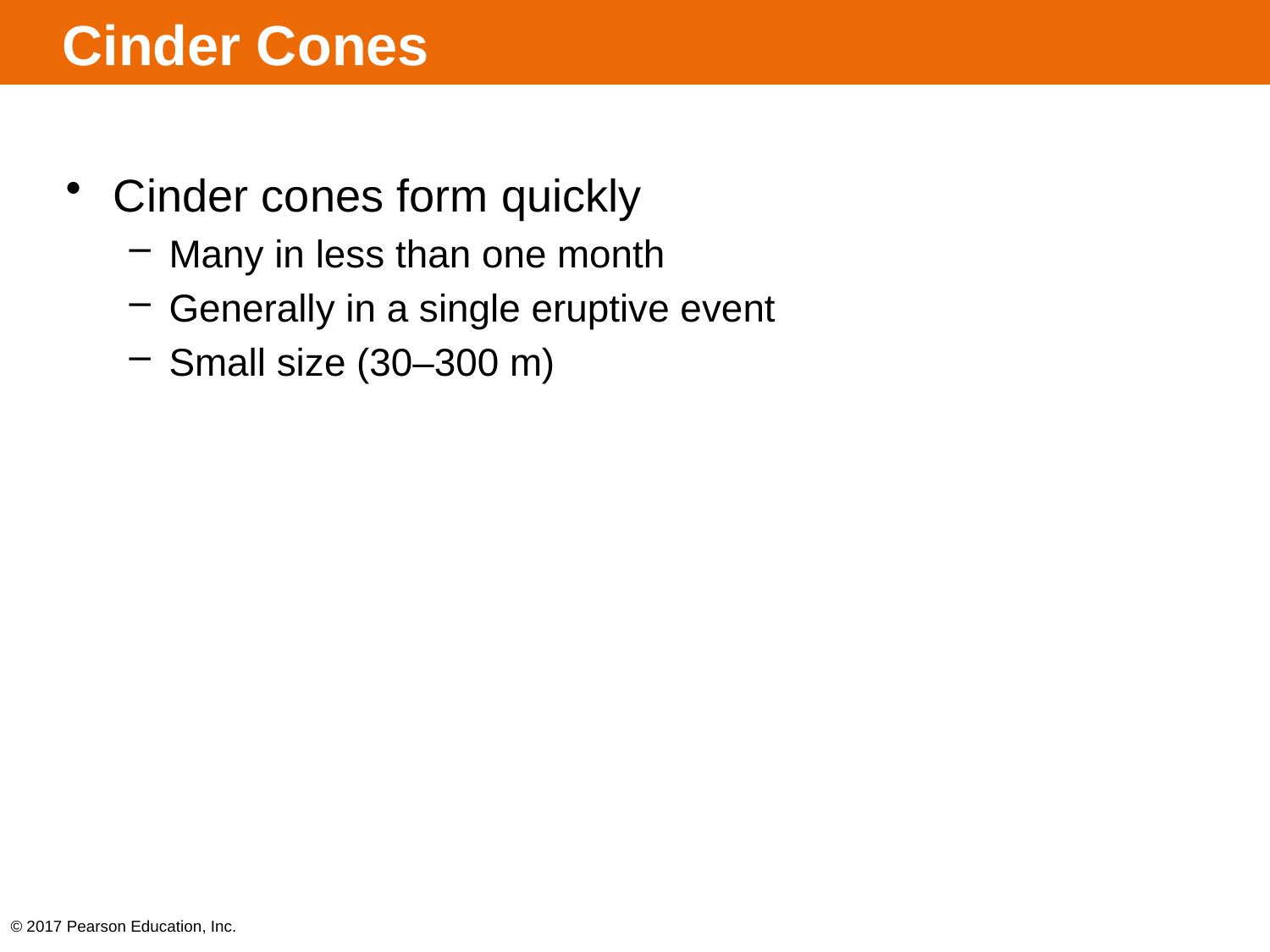

# Cinder Cones
Cinder cones form quickly
Many in less than one month
Generally in a single eruptive event
Small size (30–300 m)